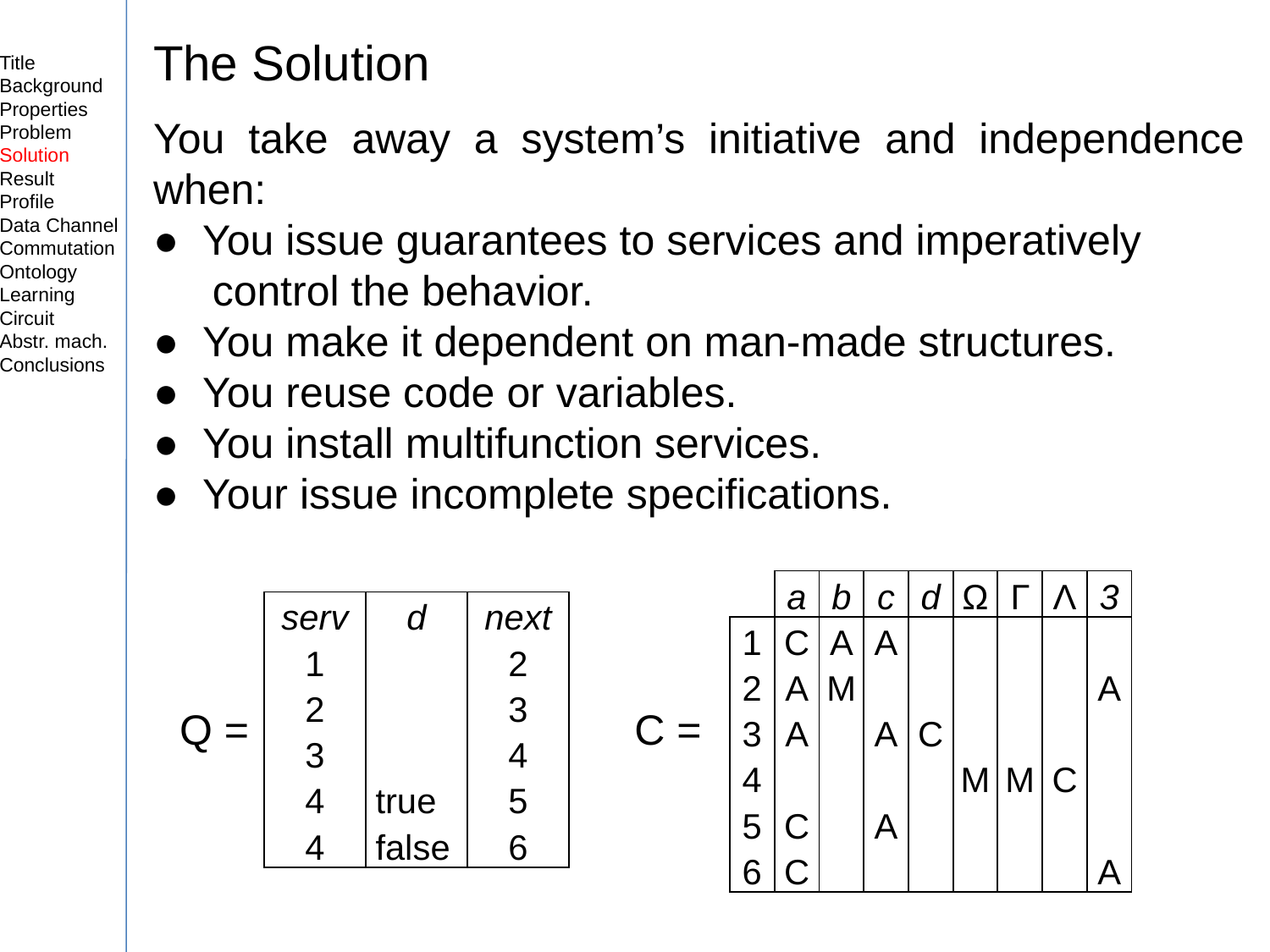

Title
Background
Properties
Problem
Solution
Result
Profile
Data Channel
Commutation
Ontology
Learning
Circuit
Abstr. mach.
Conclusions
The Solution
You  take  away  a  system’s  initiative  and  independence  when:
●  You issue guarantees to services and imperatively
     control the behavior.
●  You make it dependent on man-made structures.
●  You reuse code or variables.
●  You install multifunction services.
●  Your issue incomplete specifications.
|  | a | b | c | d | Ω | Г | Λ | 3 |
| --- | --- | --- | --- | --- | --- | --- | --- | --- |
| 1 | C | A | A |  |  |  |  |  |
| 2 | A | M |  |  |  |  |  | A |
| 3 | A |  | A | C |  |  |  |  |
| 4 |  |  |  |  | M | M | C |  |
| 5 | C |  | A |  |  |  |  |  |
| 6 | C |  |  |  |  |  |  | A |
| serv | d | next |
| --- | --- | --- |
| 1 |  | 2 |
| 2 |  | 3 |
| 3 |  | 4 |
| 4 | true | 5 |
| 4 | false | 6 |
C =
Q =